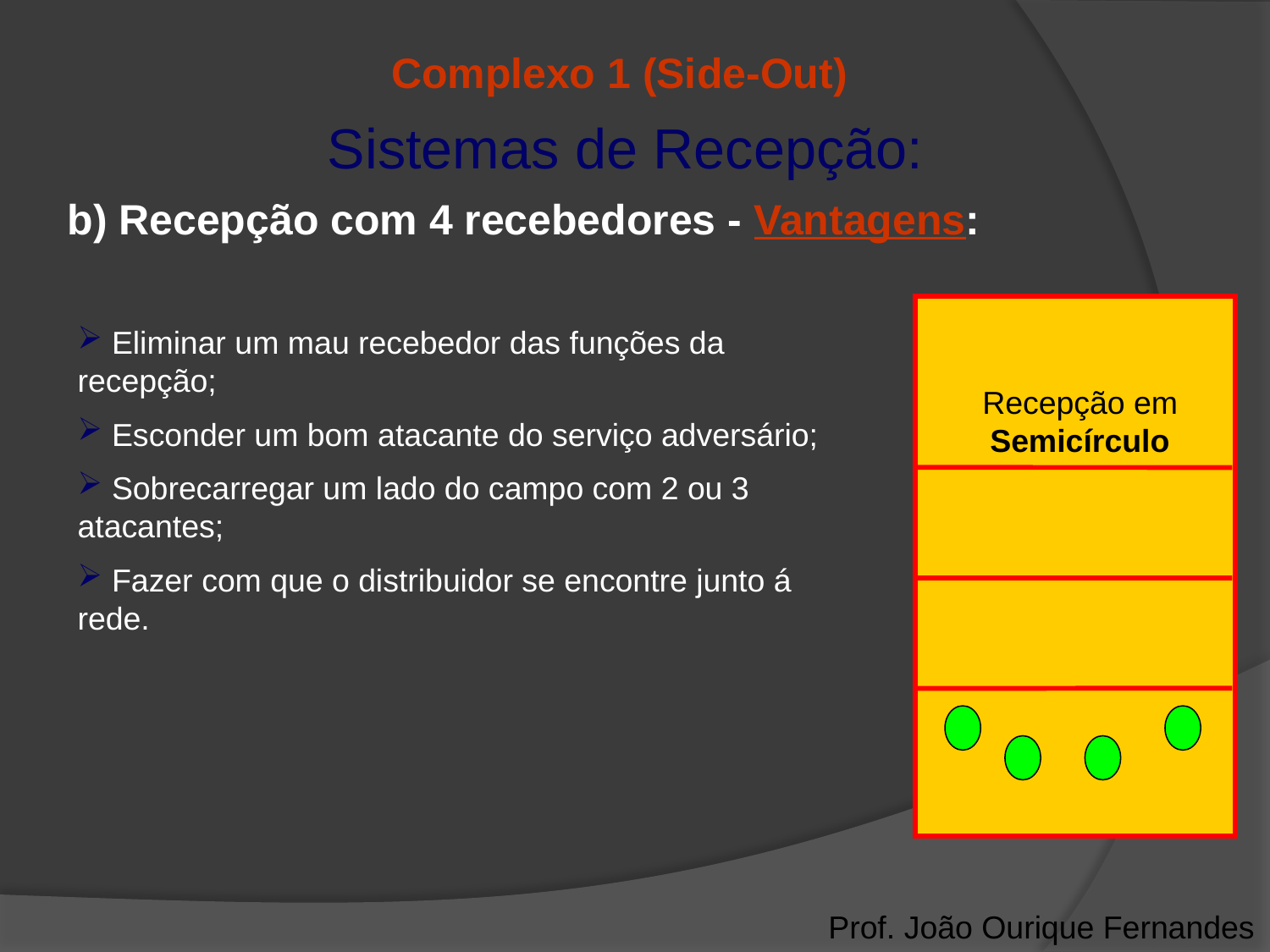

# Complexo 1 (Side-Out)
Sistemas de Recepção:
b) Recepção com 4 recebedores - Vantagens:

 Eliminar um mau recebedor das funções da recepção;
 Esconder um bom atacante do serviço adversário;
 Sobrecarregar um lado do campo com 2 ou 3 atacantes;
 Fazer com que o distribuidor se encontre junto á rede.
Recepção em Semicírculo

Prof. João Ourique Fernandes